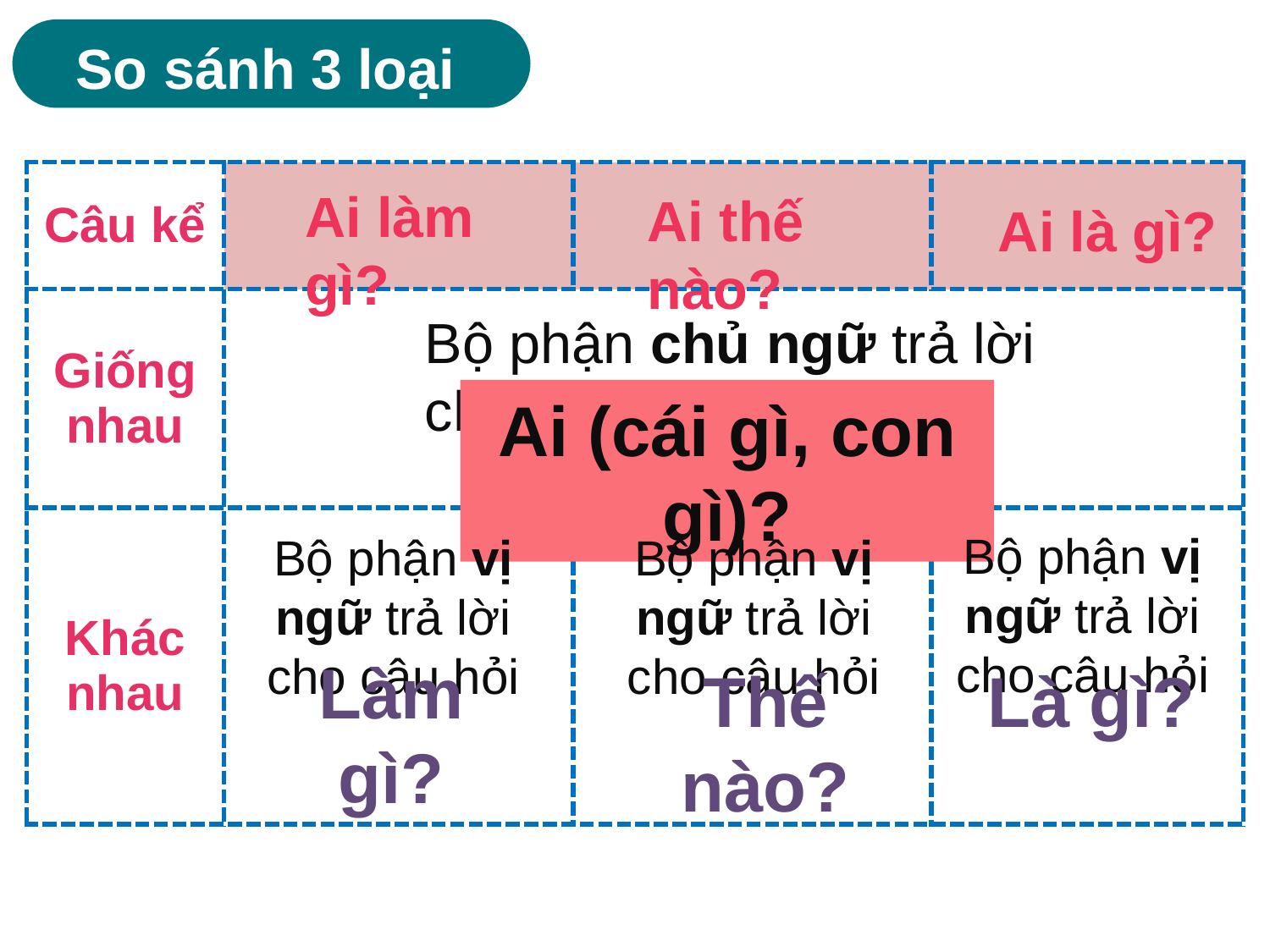

So sánh 3 loại câu kể
| Câu kể |  |  |  |
| --- | --- | --- | --- |
| Giống nhau |  |  |  |
| Khác nhau |  |  |  |
Ai làm gì?
Ai thế nào?
Ai là gì?
Bộ phận chủ ngữ trả lời cho câu hỏi
Ai (cái gì, con gì)?
Bộ phận vị ngữ trả lời cho câu hỏi
Bộ phận vị ngữ trả lời cho câu hỏi
Bộ phận vị ngữ trả lời cho câu hỏi
Làm gì?
Thế nào?
Là gì?